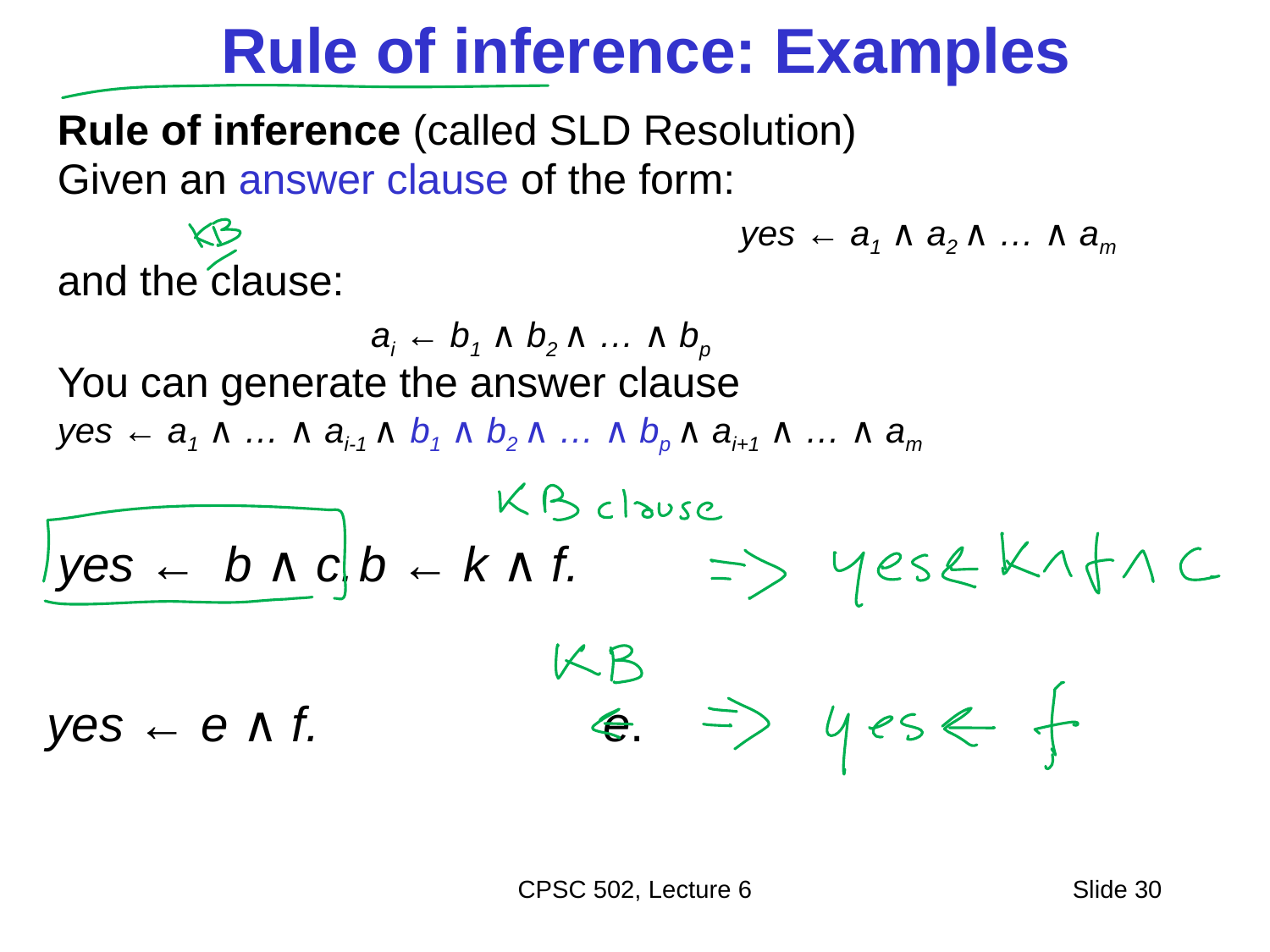

# Rule of inference: Examples
Rule of inference (called SLD Resolution)
Given an answer clause of the form:
						yes ← a1 ∧ a2 ∧ … ∧ am
and the clause:
			 ai ← b1 ∧ b2 ∧ … ∧ bp
You can generate the answer clause
yes ← a1 ∧ … ∧ ai-1 ∧  b1 ∧ b2 ∧ … ∧ bp ∧ ai+1 ∧ … ∧ am

yes ←  b ∧ c.	b ← k ∧ f.
yes ← e ∧ f.			e.
CPSC 502, Lecture 6
Slide 30